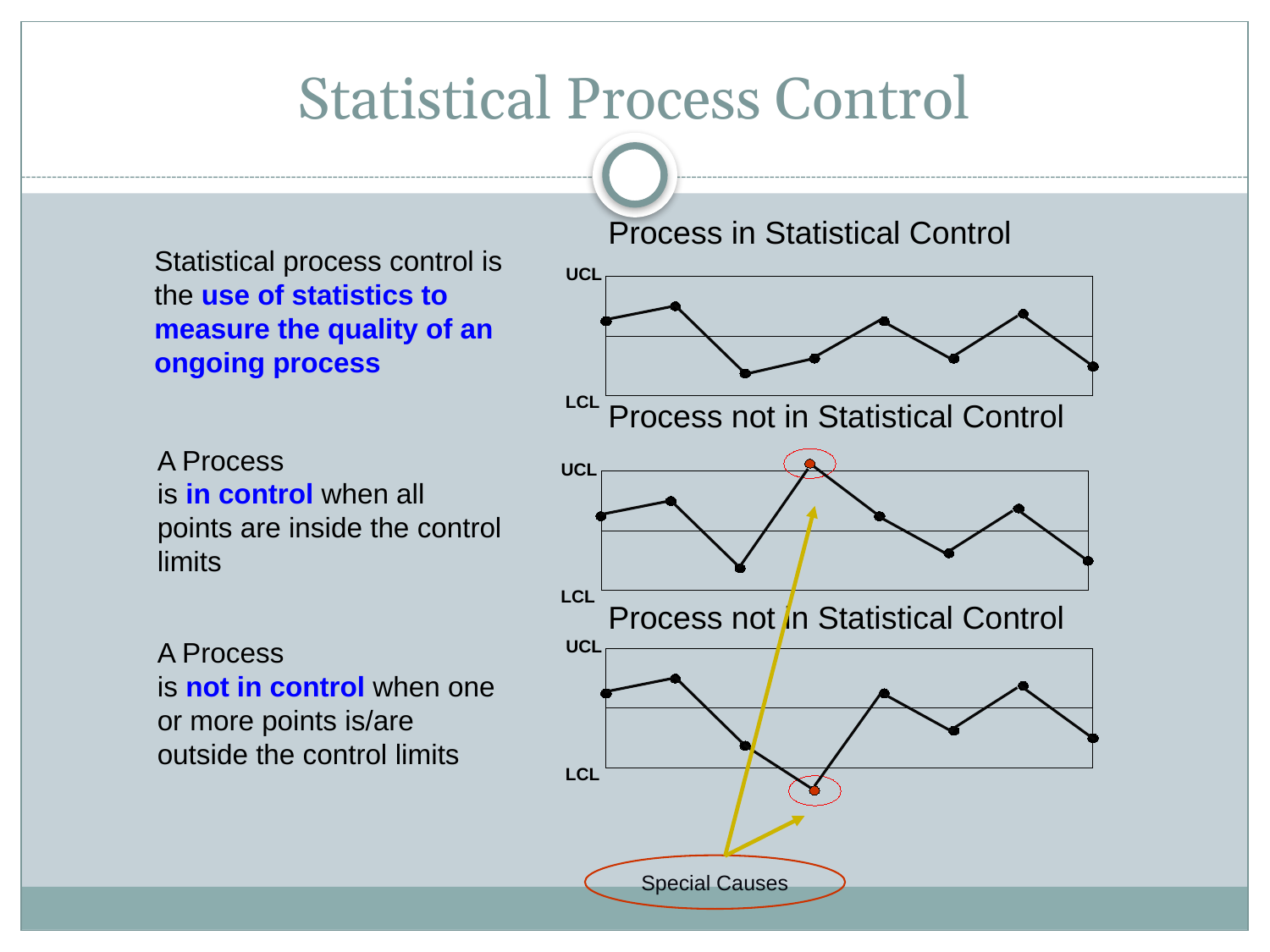

# Statistical Process Control
Process in Statistical Control

UCL

LCL
Process not in Statistical Control

UCL

LCL
Process not in Statistical Control
UCL

LCL

Statistical process control is the use of statistics to measure the quality of an ongoing process
A Process
is in control when all points are inside the control limits

A Process
is not in control when one or more points is/are outside the control limits

Special Causes